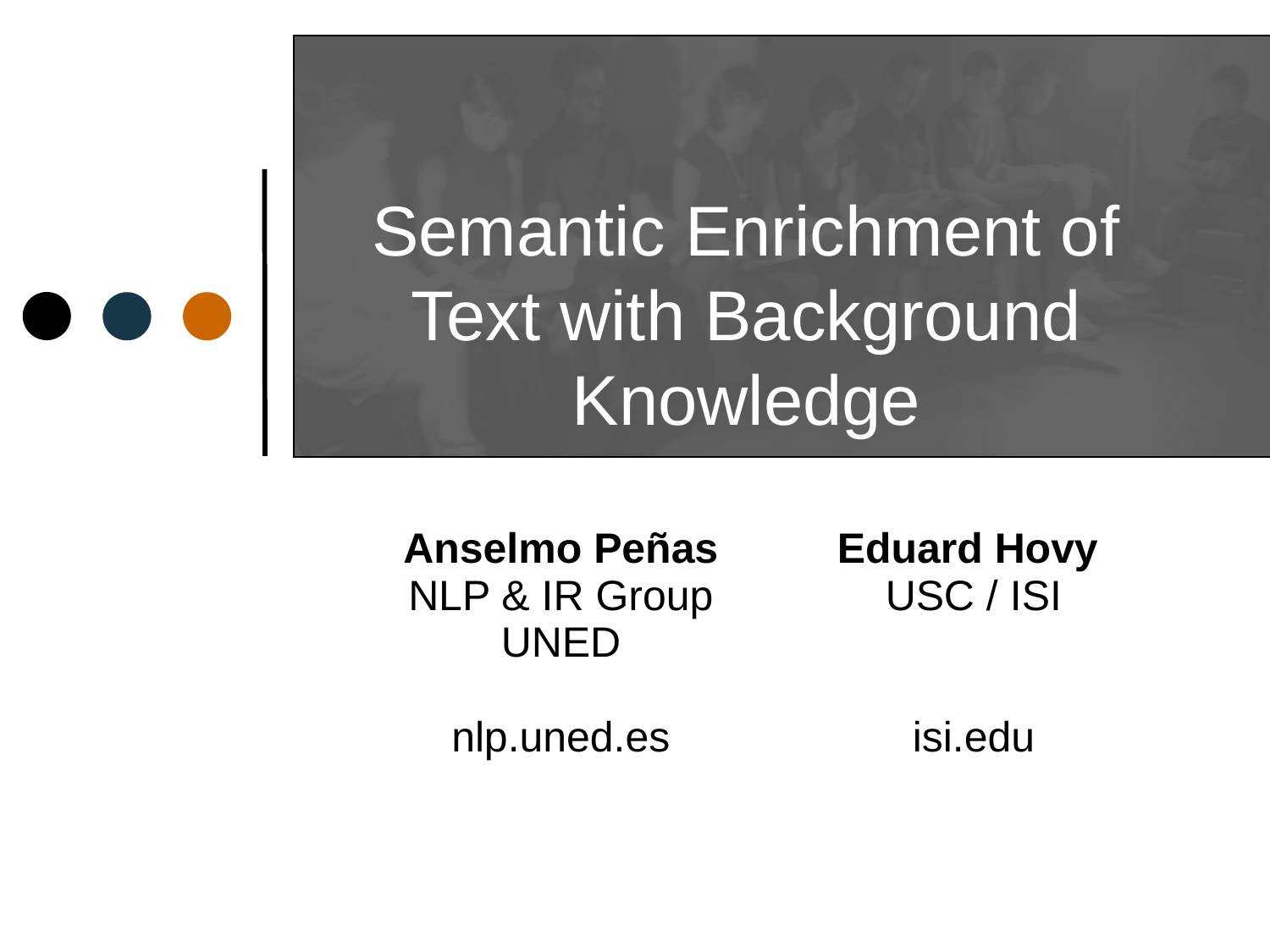

# Semantic Enrichment of Text with Background Knowledge
| Anselmo Peñas NLP & IR Group UNED nlp.uned.es | Eduard Hovy USC / ISI isi.edu |
| --- | --- |